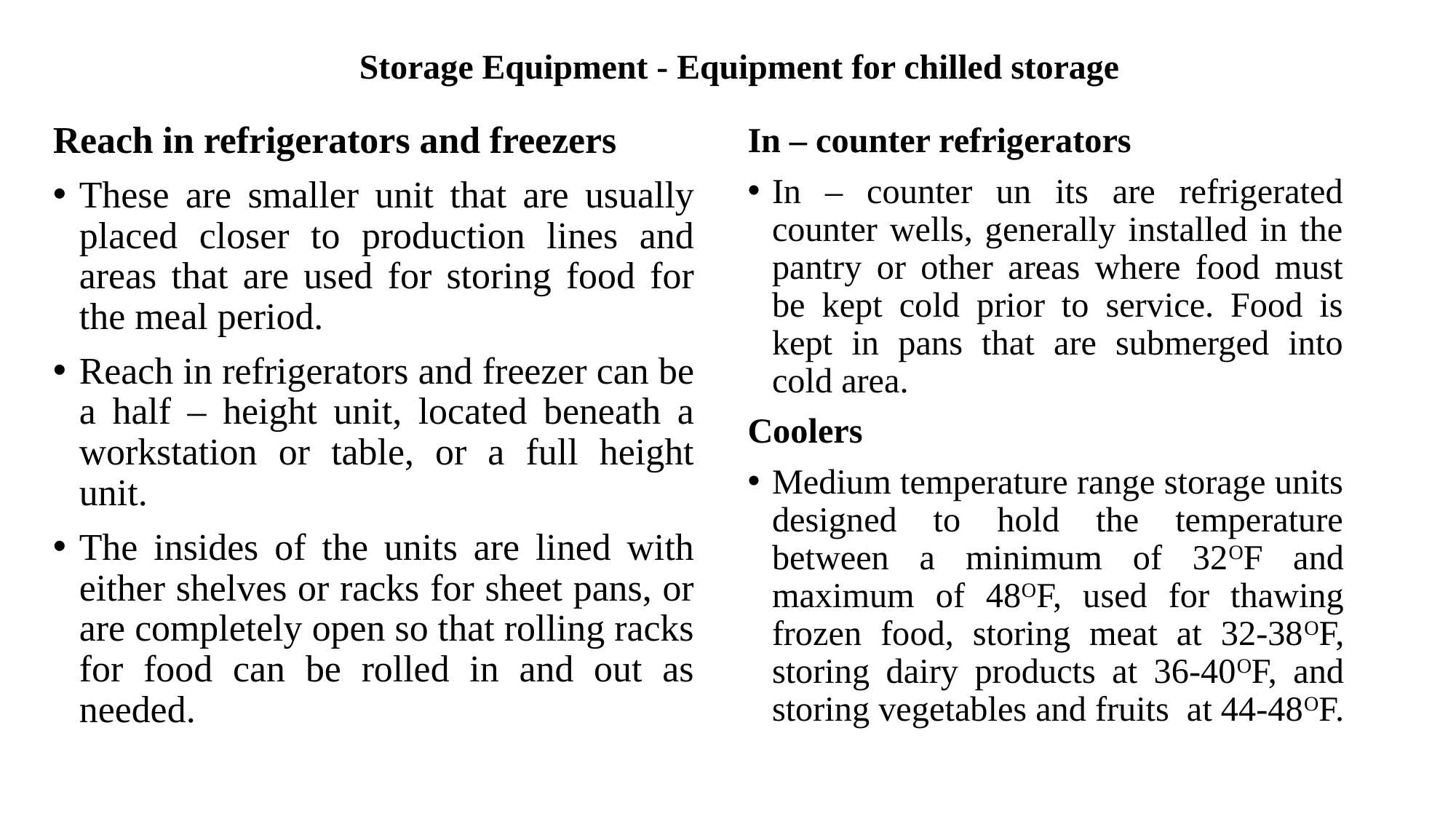

# Storage Equipment - Equipment for chilled storage
Reach in refrigerators and freezers
These are smaller unit that are usually placed closer to production lines and areas that are used for storing food for the meal period.
Reach in refrigerators and freezer can be a half – height unit, located beneath a workstation or table, or a full height unit.
The insides of the units are lined with either shelves or racks for sheet pans, or are completely open so that rolling racks for food can be rolled in and out as needed.

In – counter refrigerators
In – counter un its are refrigerated counter wells, generally installed in the pantry or other areas where food must be kept cold prior to service. Food is kept in pans that are submerged into cold area.
Coolers
Medium temperature range storage units designed to hold the temperature between a minimum of 32OF and maximum of 48OF, used for thawing frozen food, storing meat at 32-38OF, storing dairy products at 36-40OF, and storing vegetables and fruits  at 44-48OF.